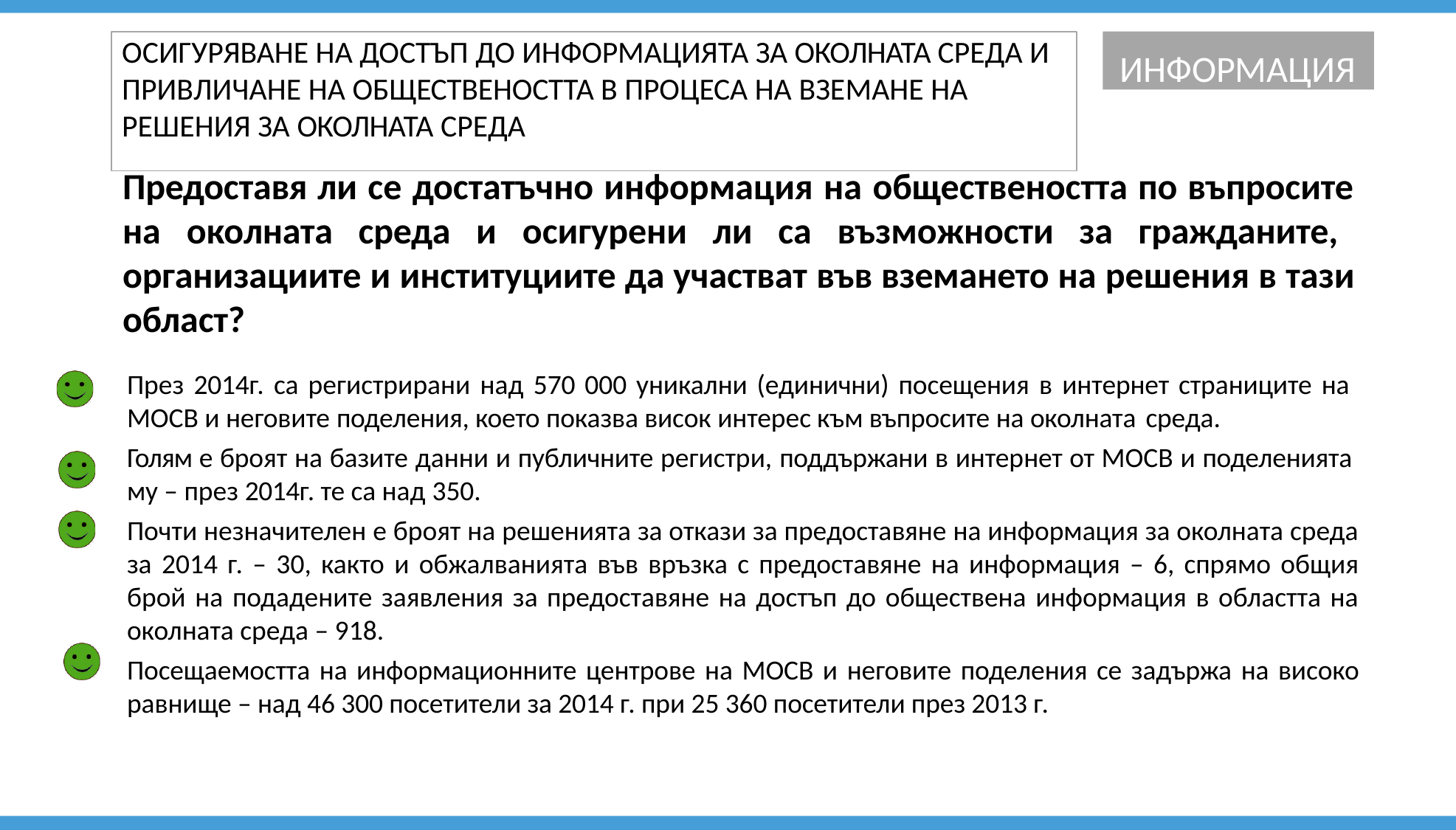

# ОСИГУРЯВАНЕ НА ДОСТЪП ДО ИНФОРМАЦИЯТА ЗА ОКОЛНАТА СРЕДА И  ПРИВЛИЧАНЕ НА ОБЩЕСТВЕНОСТТА В ПРОЦЕСА НА ВЗЕМАНЕ НА  РЕШЕНИЯ ЗА ОКОЛНАТА СРЕДА
ИНФОРМАЦИЯ
Предоставя ли се достатъчно информация на обществеността по въпросите  на околната среда и осигурени ли са възможности за гражданите,  организациите и институциите да участват във вземането на решения в тази  област?
През 2014г. са регистрирани над 570 000 уникални (единични) посещения в интернет страниците на  МОСВ и неговите поделения, което показва висок интерес към въпросите на околната среда.
Голям е броят на базите данни и публичните регистри, поддържани в интернет от МОСВ и поделенията  му – през 2014г. те са над 350.
Почти незначителен е броят на решенията за откази за предоставяне на информация за околната среда за 2014 г. – 30, както и обжалванията във връзка с предоставяне на информация – 6, спрямо общия брой на подадените заявления за предоставяне на достъп до обществена информация в областта на околната среда – 918.
Посещаемостта на информационните центрове на МОСВ и неговите поделения се задържа на високо равнище – над 46 300 посетители за 2014 г. при 25 360 посетители през 2013 г.